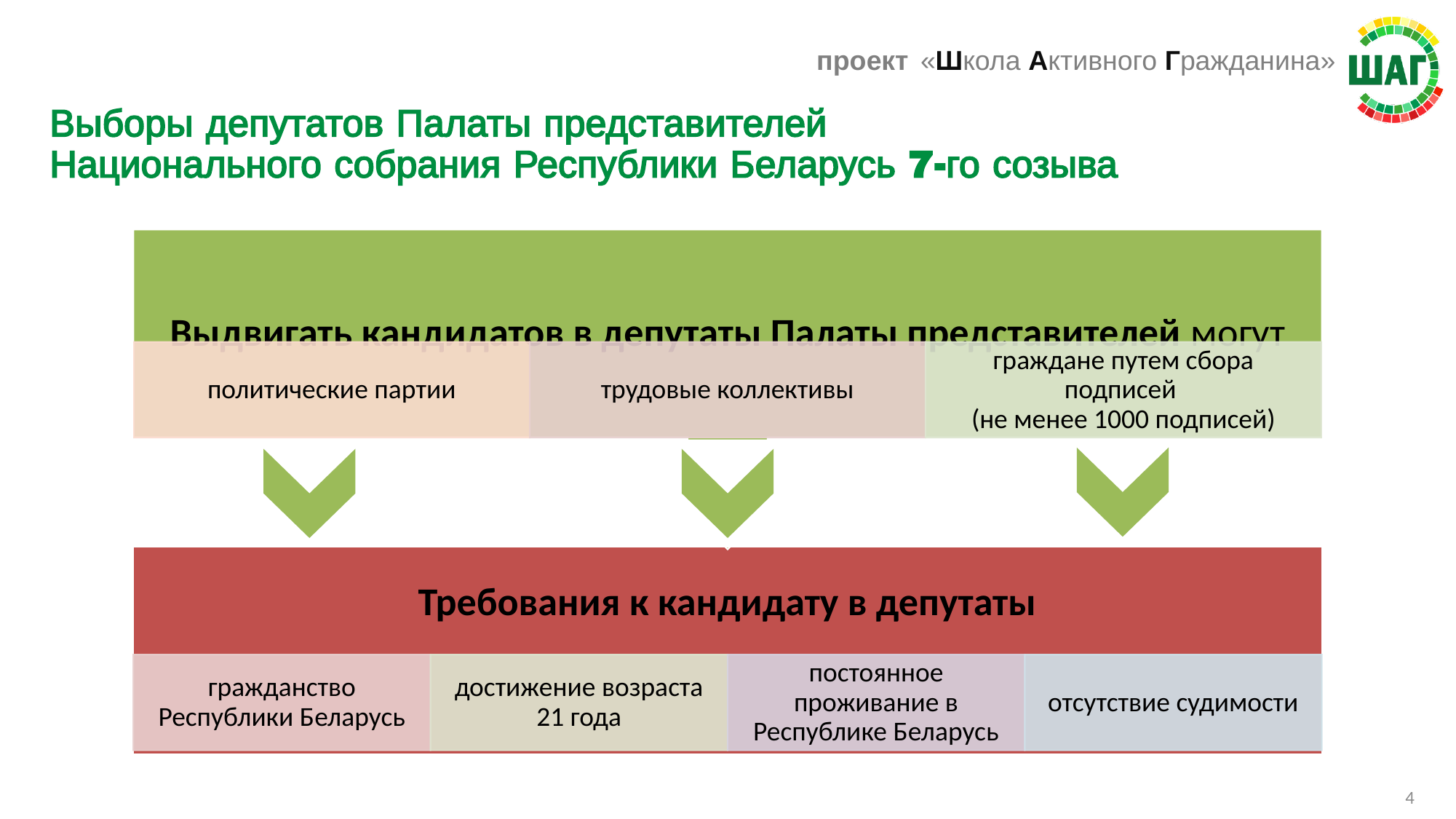

Выборы депутатов Палаты представителей
Национального собрания Республики Беларусь 7-го созыва
Требования к кандидату в депутаты
гражданство Республики Беларусь
достижение возраста 21 года
постоянное проживание в Республике Беларусь
отсутствие судимости
Выдвигать кандидатов в депутаты Палаты представителей могут
политические партии
трудовые коллективы
граждане путем сбора подписей
(не менее 1000 подписей)

4